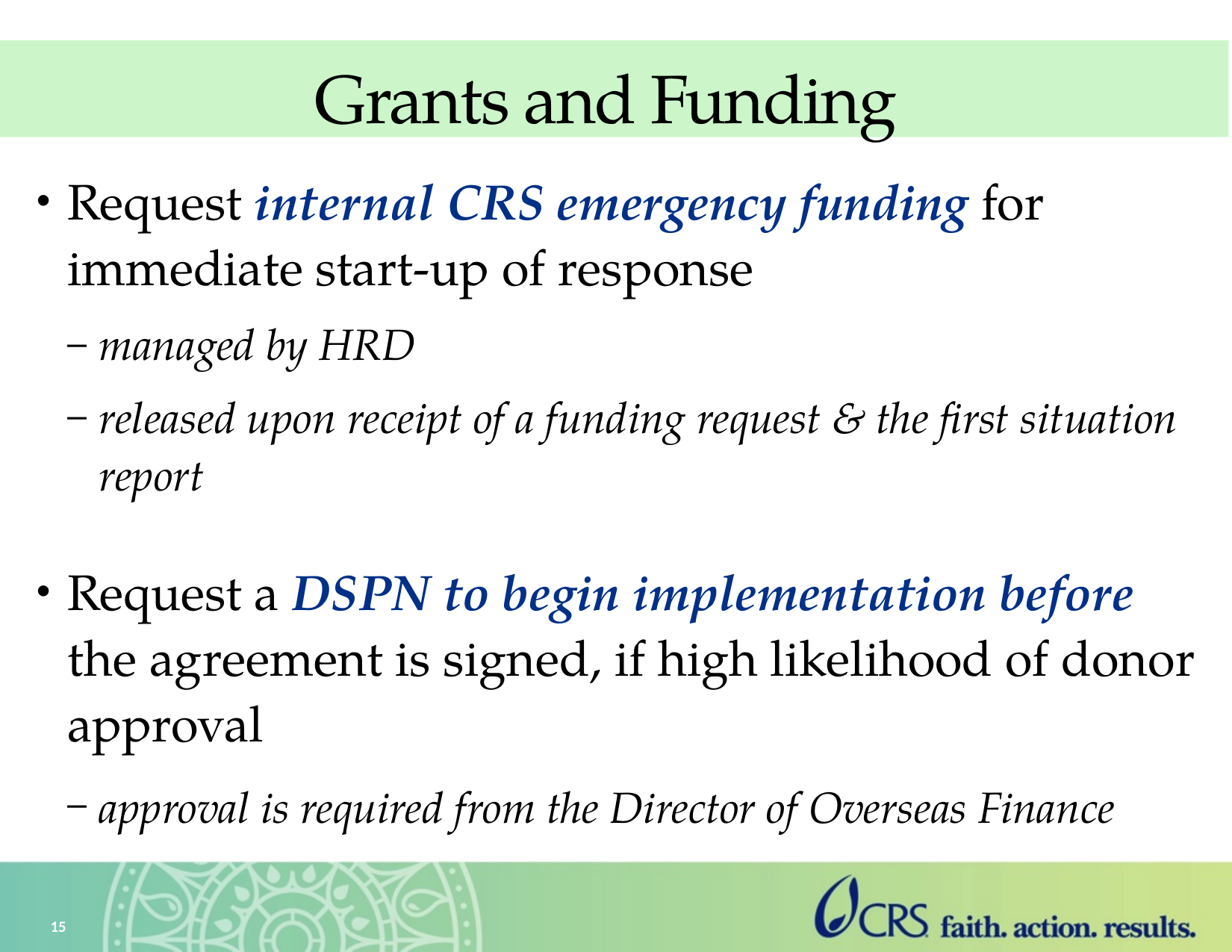

Grants and Funding
Request internal CRS emergency funding for immediate start-up of response
managed by HRD
released upon receipt of a funding request & the first situation report

Request a DSPN to begin implementation before the agreement is signed, if high likelihood of donor approval
approval is required from the Director of Overseas Finance
15